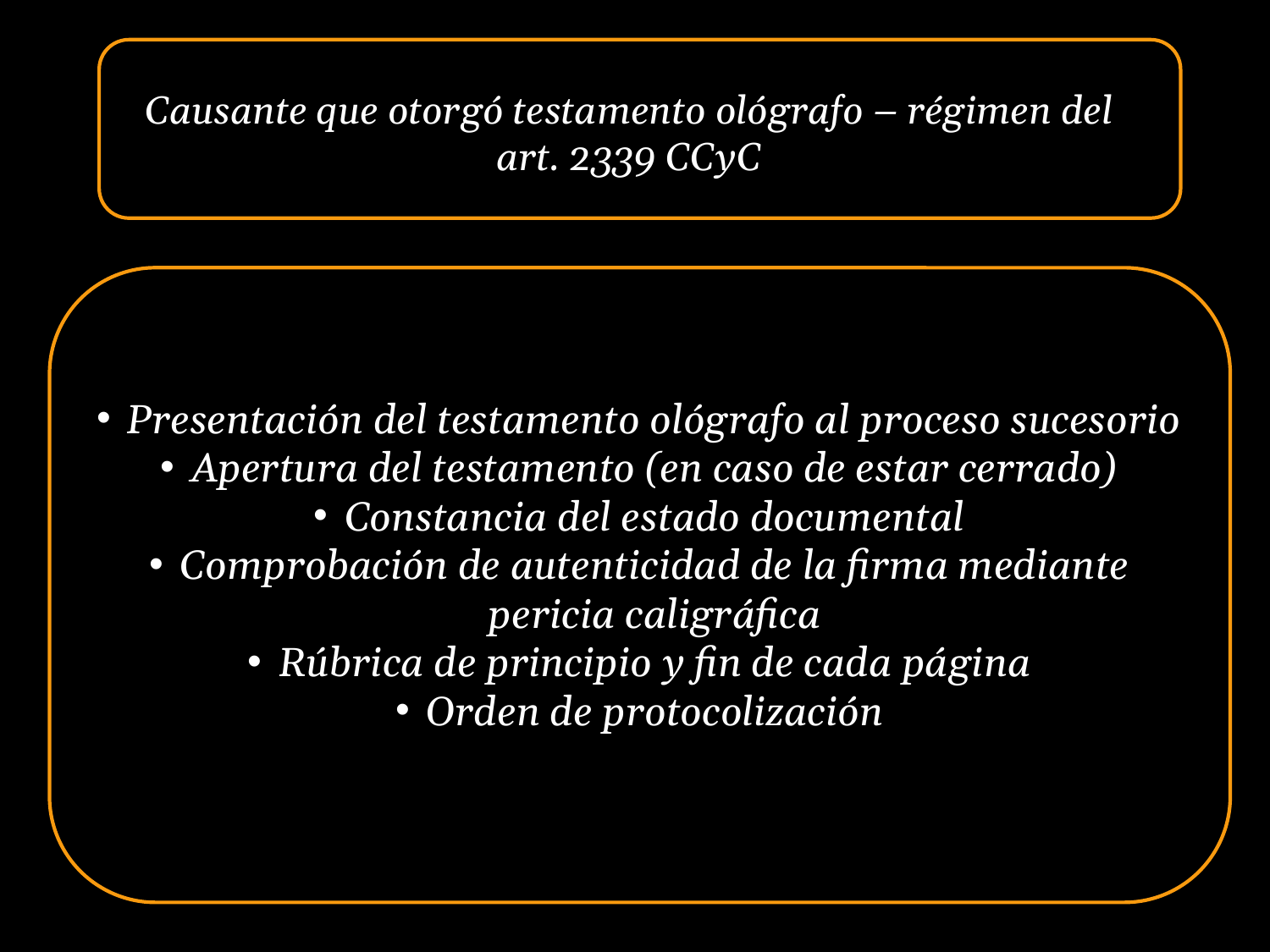

Causante que otorgó testamento ológrafo – régimen del art. 2339 CCyC

Presentación del testamento ológrafo al proceso sucesorio
Apertura del testamento (en caso de estar cerrado)
Constancia del estado documental
Comprobación de autenticidad de la firma mediante pericia caligráfica
Rúbrica de principio y fin de cada página
Orden de protocolización